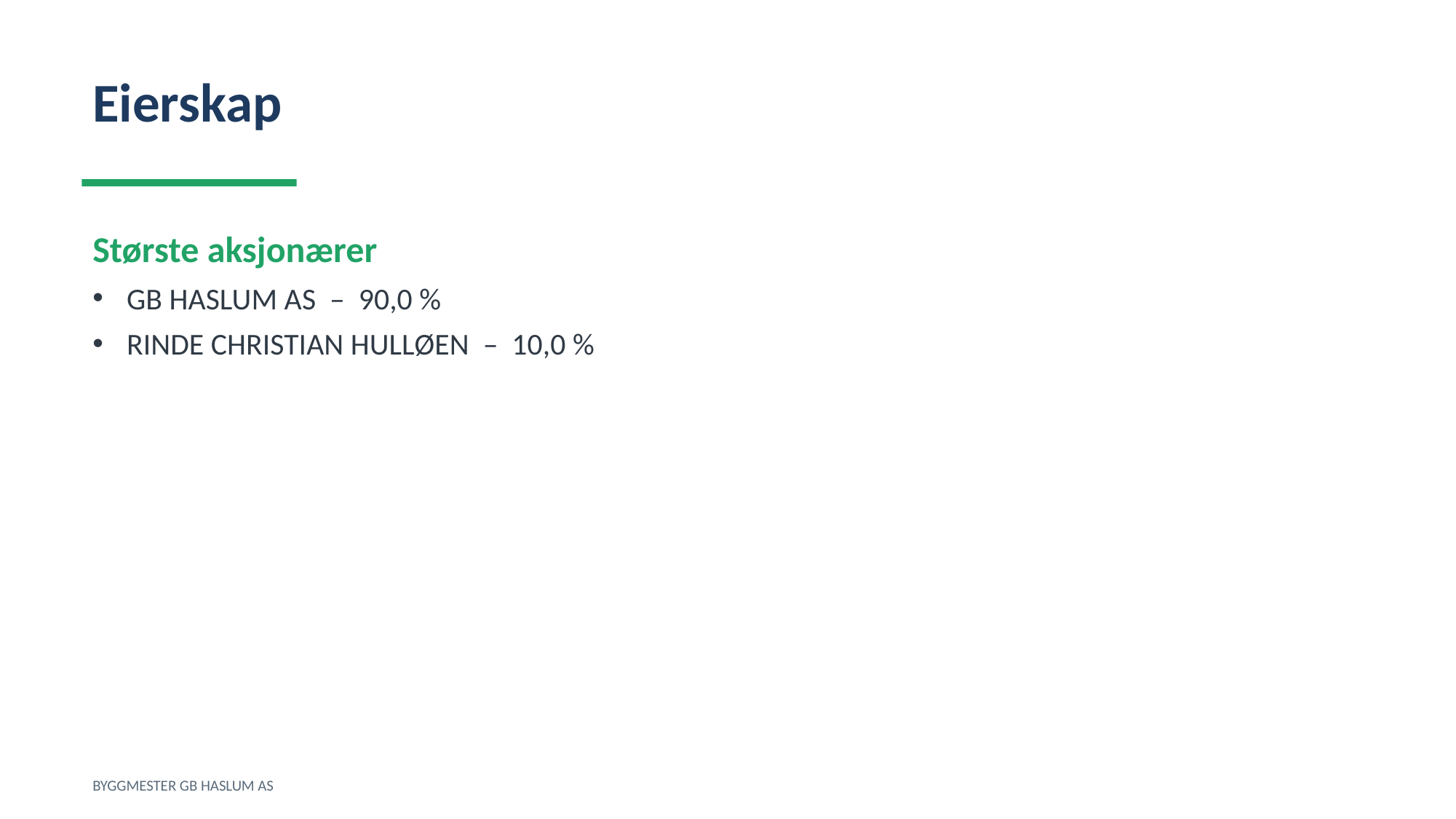

Eierskap

Største aksjonærer
GB HASLUM AS  –  90,0 %
RINDE CHRISTIAN HULLØEN  –  10,0 %
BYGGMESTER GB HASLUM AS